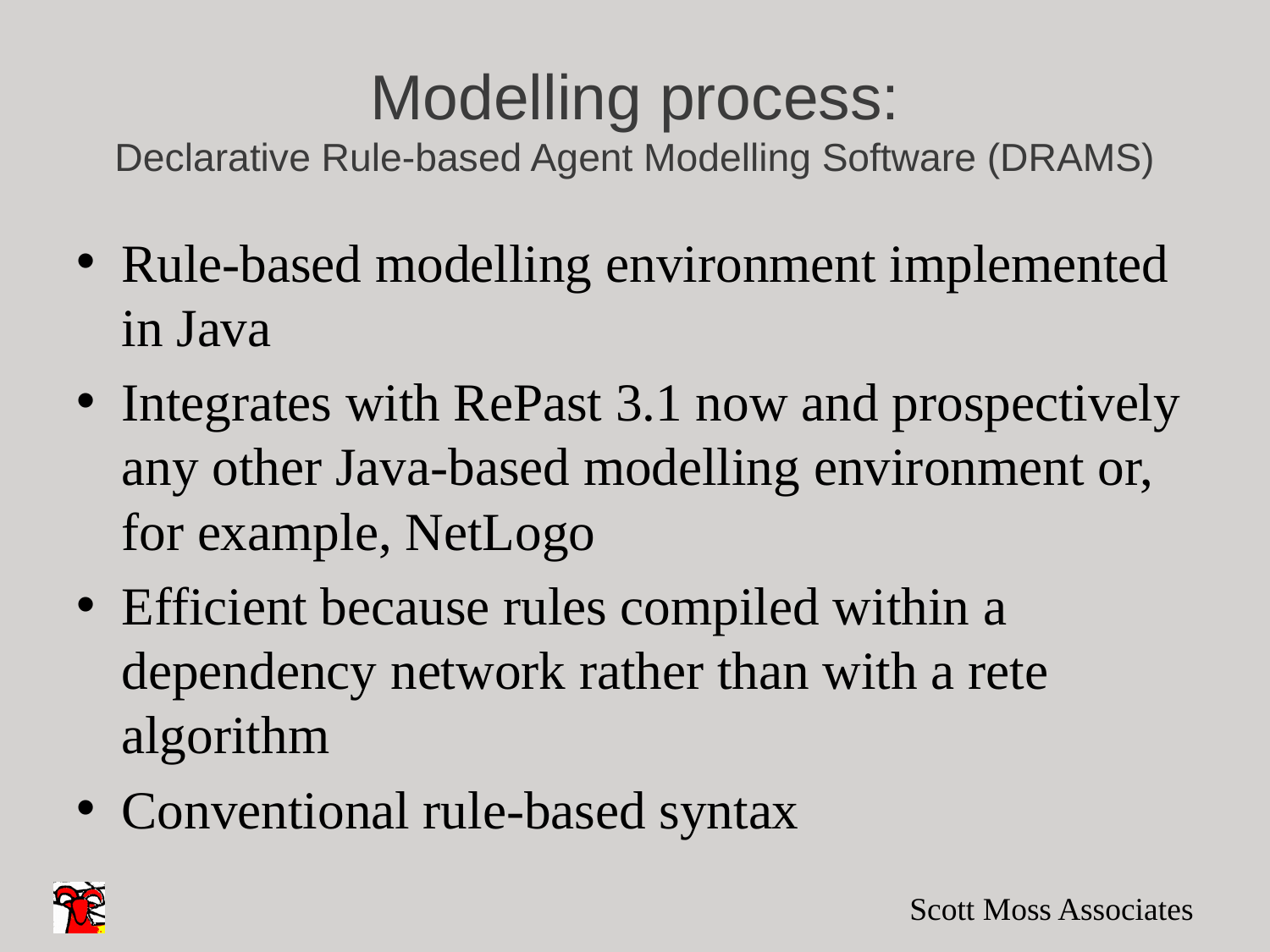

# Modelling process: Declarative Rule-based Agent Modelling Software (DRAMS)
Rule-based modelling environment implemented in Java
Integrates with RePast 3.1 now and prospectively any other Java-based modelling environment or, for example, NetLogo
Efficient because rules compiled within a dependency network rather than with a rete algorithm
Conventional rule-based syntax